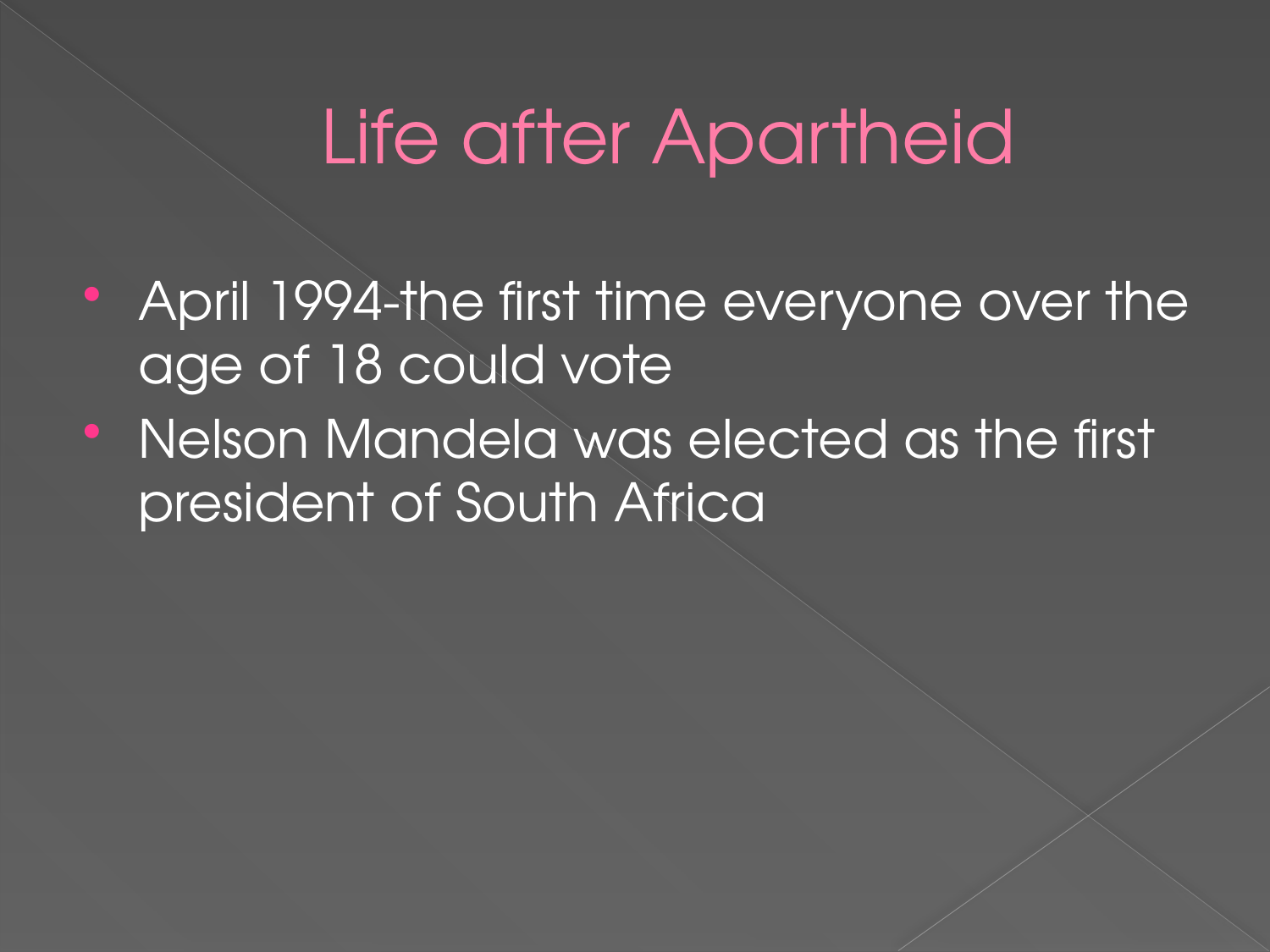

# Life after Apartheid
April 1994-the first time everyone over the age of 18 could vote
Nelson Mandela was elected as the first president of South Africa